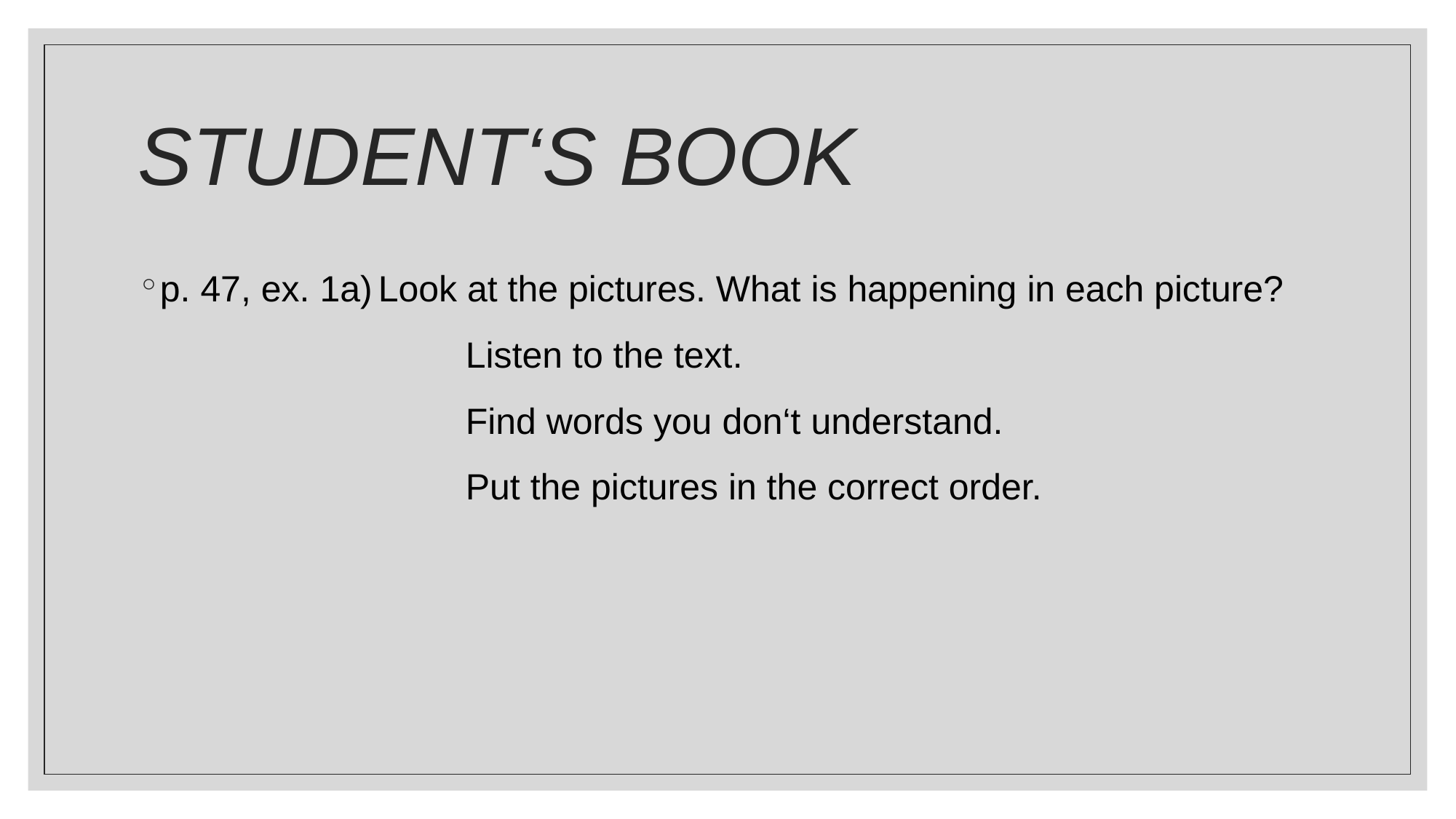

# STUDENT‘S BOOK
p. 47, ex. 1a)	Look at the pictures. What is happening in each picture?
			Listen to the text.
			Find words you don‘t understand.
			Put the pictures in the correct order.